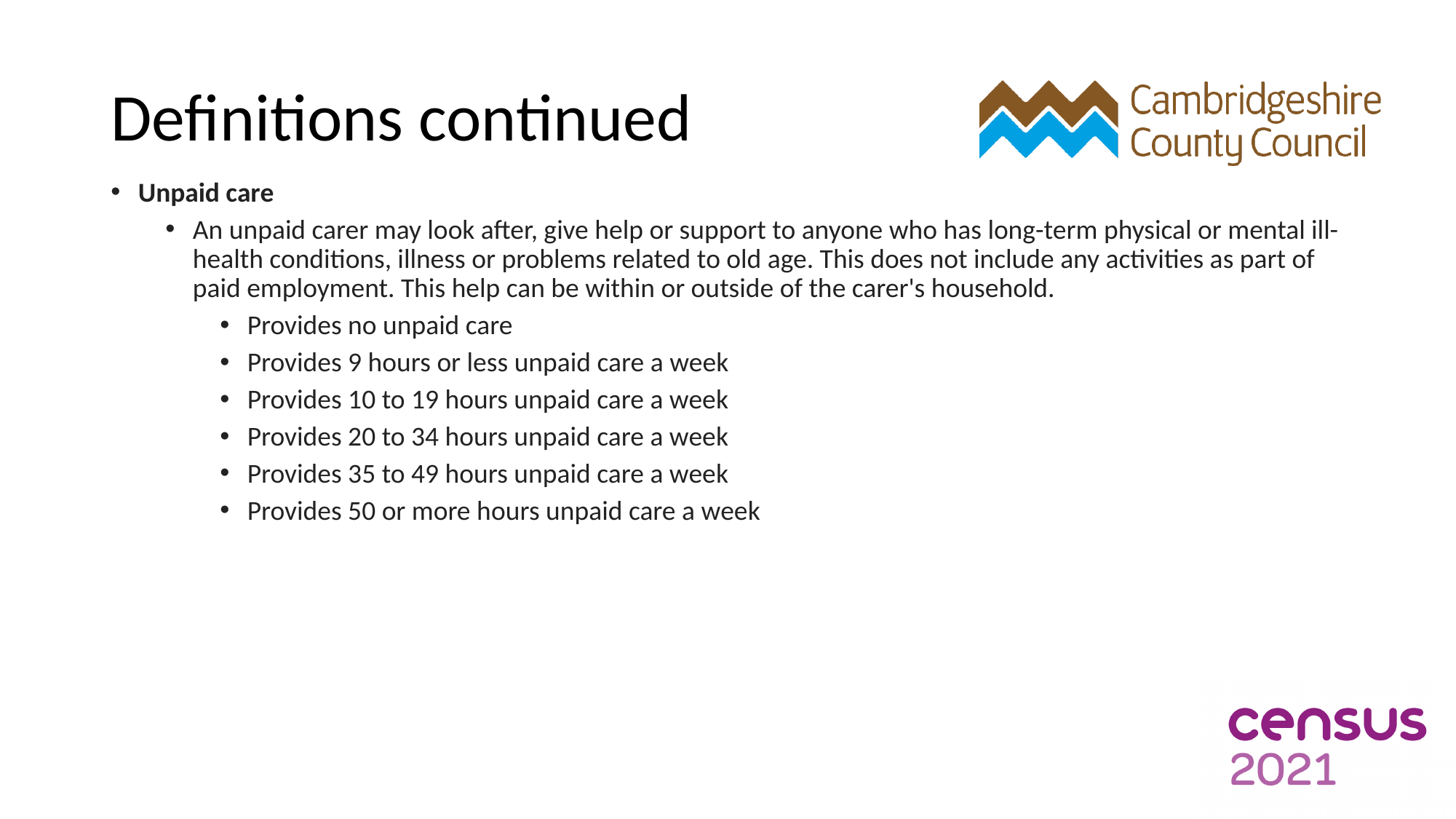

# Definitions continued
Unpaid care
An unpaid carer may look after, give help or support to anyone who has long-term physical or mental ill-health conditions, illness or problems related to old age. This does not include any activities as part of paid employment. This help can be within or outside of the carer's household.
Provides no unpaid care
Provides 9 hours or less unpaid care a week
Provides 10 to 19 hours unpaid care a week
Provides 20 to 34 hours unpaid care a week
Provides 35 to 49 hours unpaid care a week
Provides 50 or more hours unpaid care a week